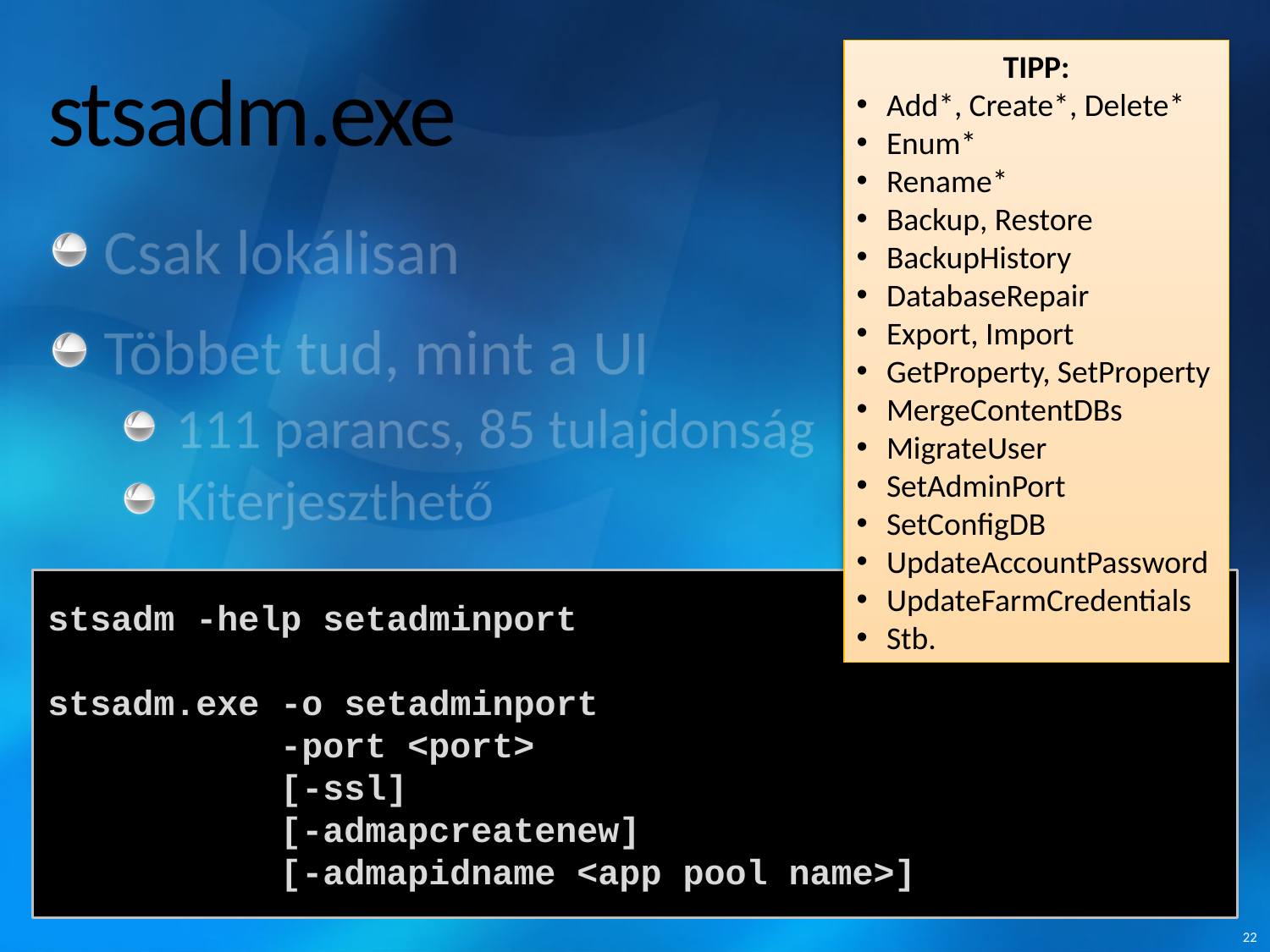

# stsadm.exe
TIPP:
Add*, Create*, Delete*
Enum*
Rename*
Backup, Restore
BackupHistory
DatabaseRepair
Export, Import
GetProperty, SetProperty
MergeContentDBs
MigrateUser
SetAdminPort
SetConfigDB
UpdateAccountPassword
UpdateFarmCredentials
Stb.
Csak lokálisan
Többet tud, mint a UI
111 parancs, 85 tulajdonság
Kiterjeszthető
stsadm -help setadminport

stsadm.exe -o setadminport
           -port <port>
           [-ssl]
           [-admapcreatenew]
           [-admapidname <app pool name>]
22